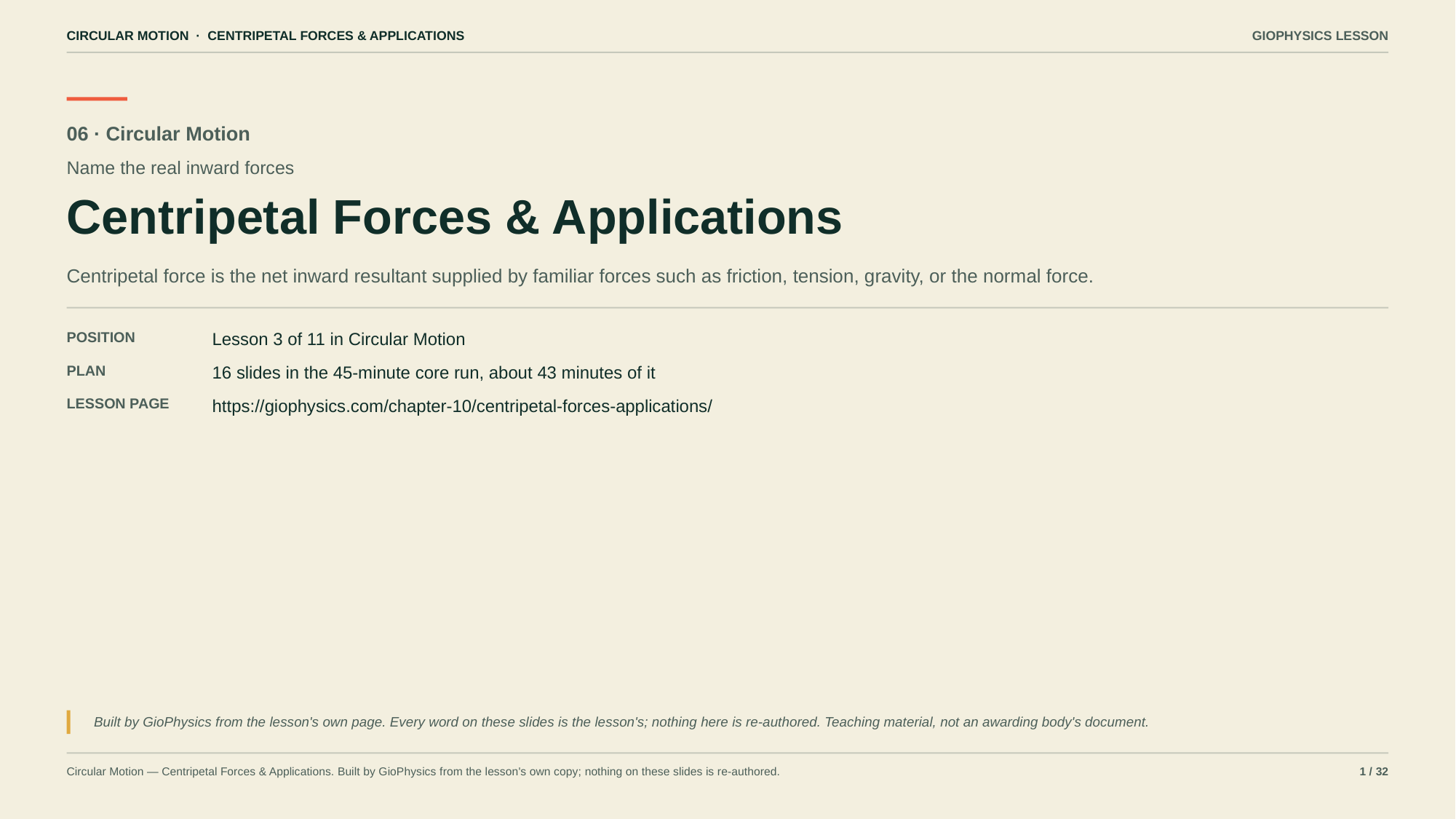

CIRCULAR MOTION  ·  CENTRIPETAL FORCES & APPLICATIONS
GIOPHYSICS LESSON

06 · Circular Motion
Name the real inward forces
Centripetal Forces & Applications
Centripetal force is the net inward resultant supplied by familiar forces such as friction, tension, gravity, or the normal force.

POSITION
Lesson 3 of 11 in Circular Motion
PLAN
16 slides in the 45-minute core run, about 43 minutes of it
LESSON PAGE
https://giophysics.com/chapter-10/centripetal-forces-applications/

Built by GioPhysics from the lesson's own page. Every word on these slides is the lesson's; nothing here is re-authored. Teaching material, not an awarding body's document.

Circular Motion — Centripetal Forces & Applications. Built by GioPhysics from the lesson's own copy; nothing on these slides is re-authored.
1 / 32